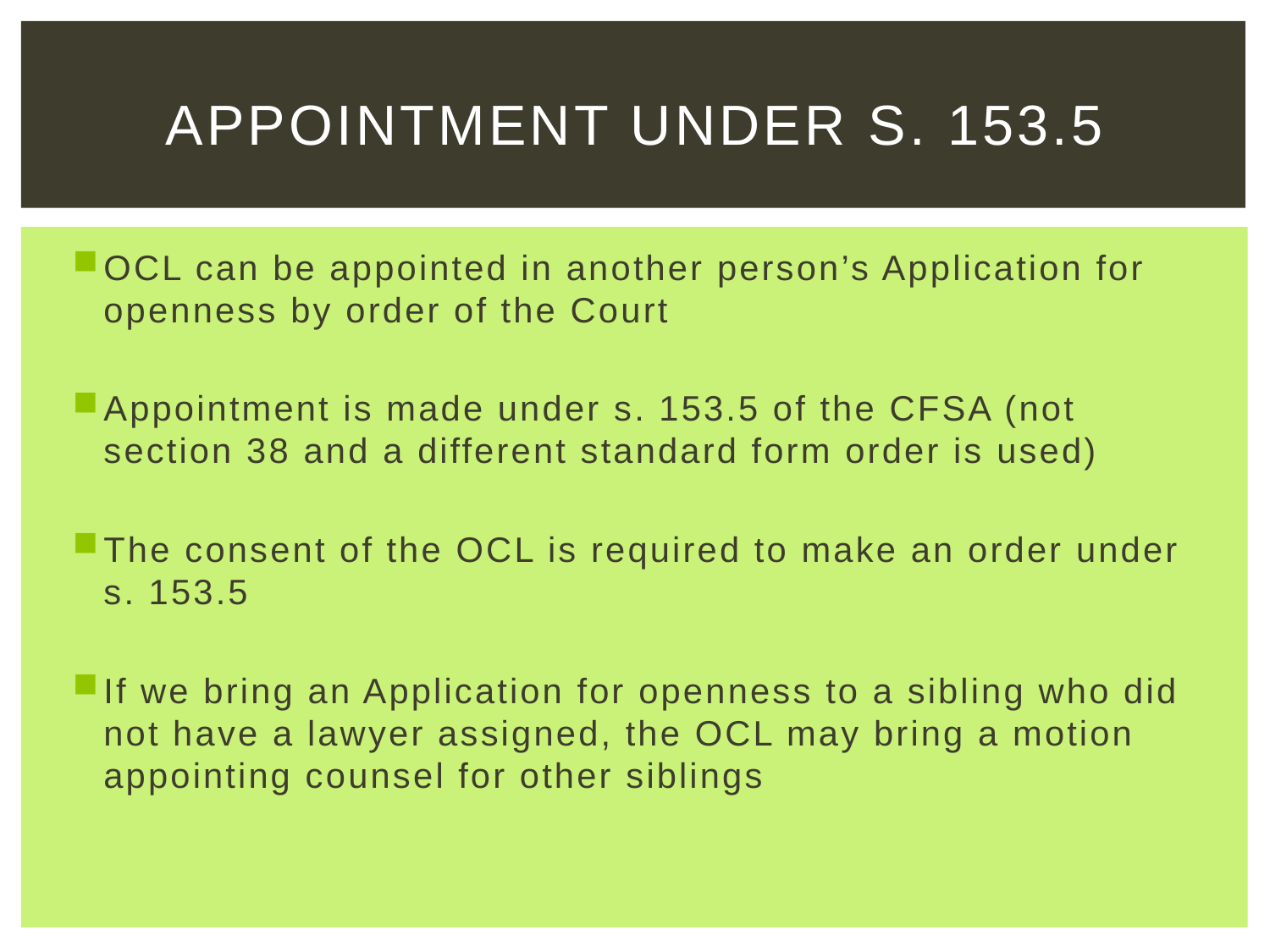

# Appointment under s. 153.5
OCL can be appointed in another person’s Application for openness by order of the Court

Appointment is made under s. 153.5 of the CFSA (not section 38 and a different standard form order is used)

The consent of the OCL is required to make an order under s. 153.5

If we bring an Application for openness to a sibling who did not have a lawyer assigned, the OCL may bring a motion appointing counsel for other siblings